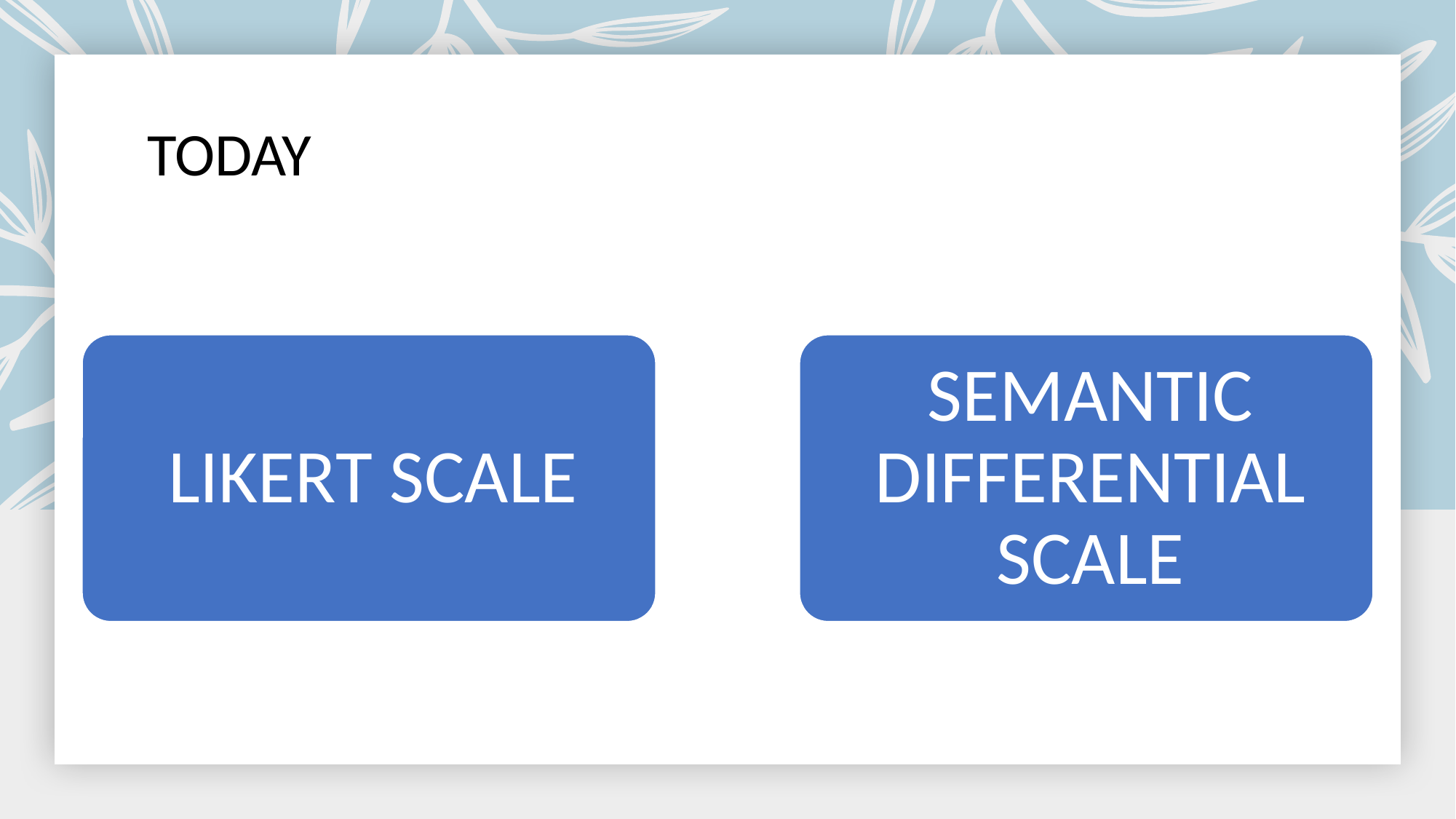

# TODAY
LIKERT SCALE
SEMANTIC DIFFERENTIAL SCALE